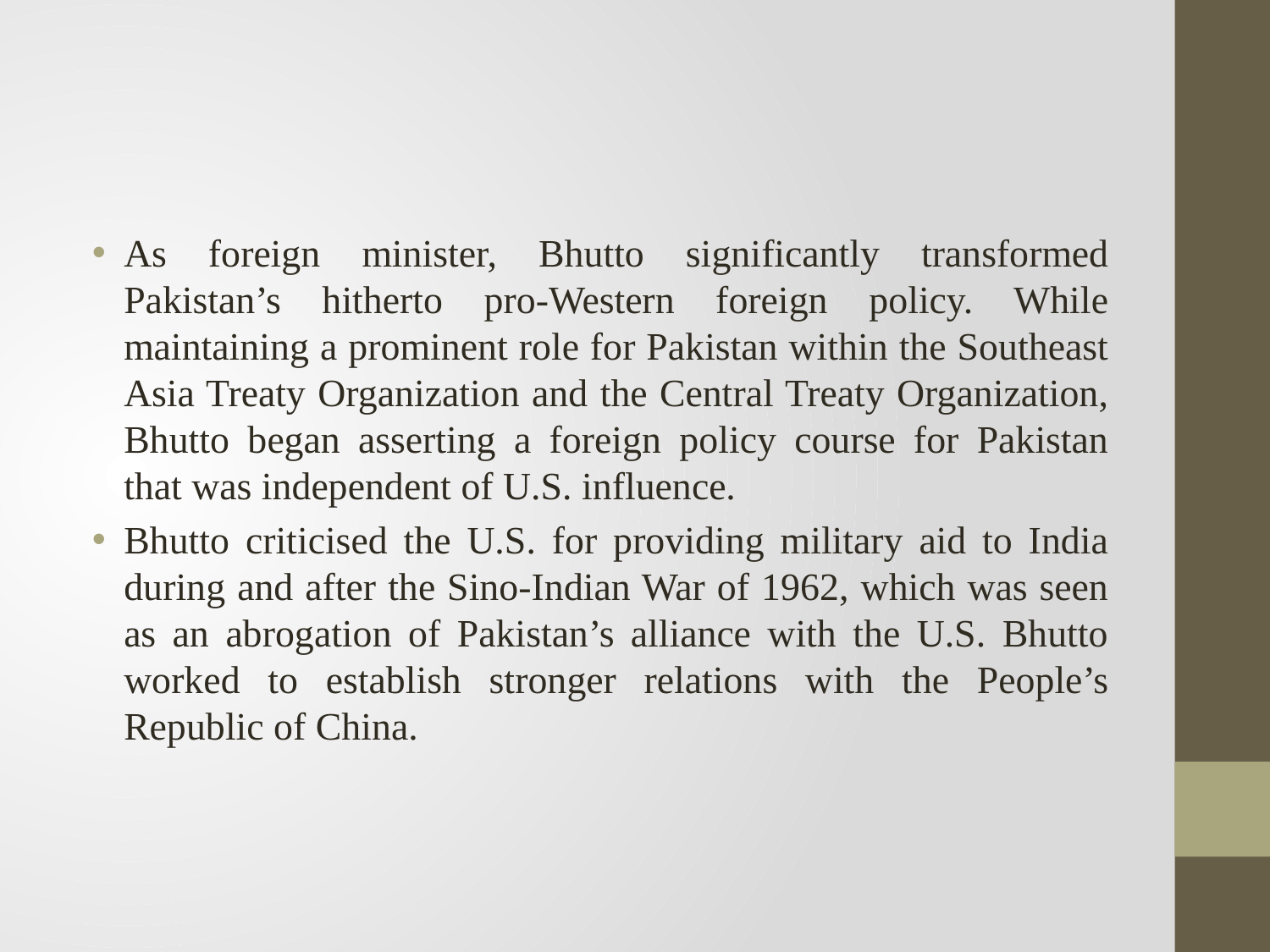

As foreign minister, Bhutto significantly transformed Pakistan’s hitherto pro-Western foreign policy. While maintaining a prominent role for Pakistan within the Southeast Asia Treaty Organization and the Central Treaty Organization, Bhutto began asserting a foreign policy course for Pakistan that was independent of U.S. influence.
Bhutto criticised the U.S. for providing military aid to India during and after the Sino-Indian War of 1962, which was seen as an abrogation of Pakistan’s alliance with the U.S. Bhutto worked to establish stronger relations with the People’s Republic of China.